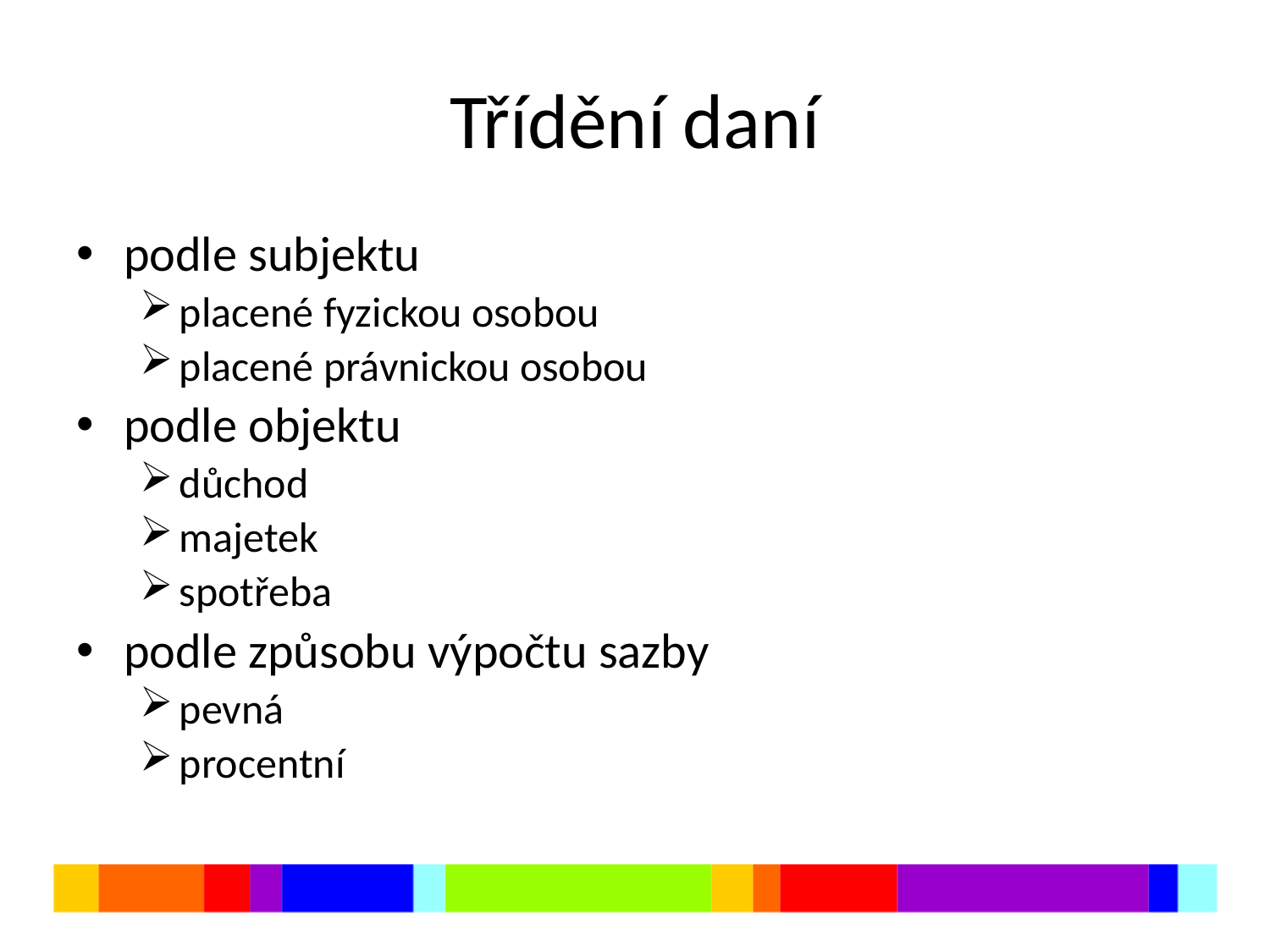

# Třídění daní
podle subjektu
placené fyzickou osobou
placené právnickou osobou
podle objektu
důchod
majetek
spotřeba
podle způsobu výpočtu sazby
pevná
procentní